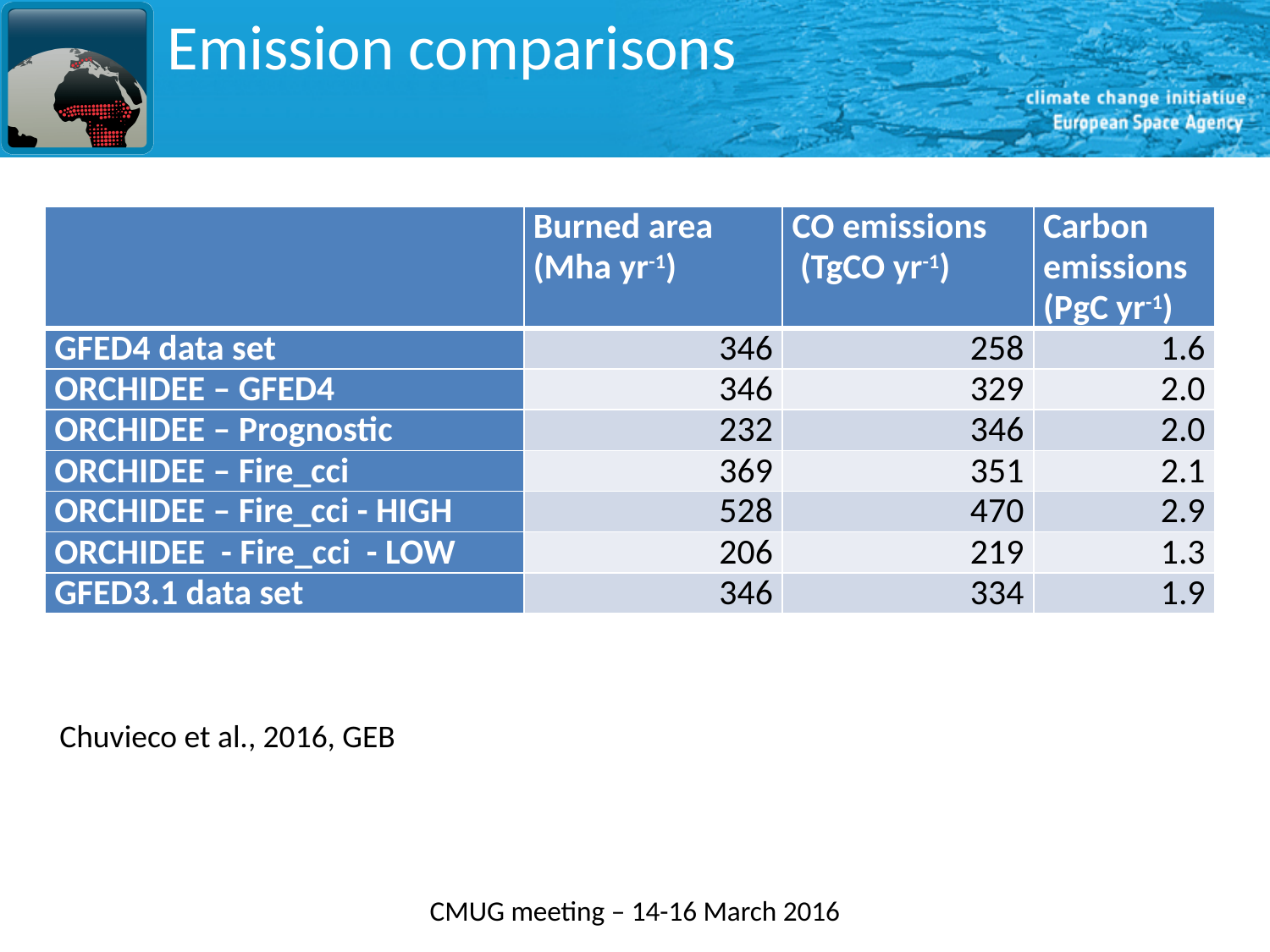

# Emission comparisons
|  | Burned area (Mha yr-1) | CO emissions (TgCO yr-1) | Carbon emissions (PgC yr-1) |
| --- | --- | --- | --- |
| GFED4 data set | 346 | 258 | 1.6 |
| ORCHIDEE – GFED4 | 346 | 329 | 2.0 |
| ORCHIDEE – Prognostic | 232 | 346 | 2.0 |
| ORCHIDEE – Fire\_cci | 369 | 351 | 2.1 |
| ORCHIDEE – Fire\_cci - HIGH | 528 | 470 | 2.9 |
| ORCHIDEE - Fire\_cci - LOW | 206 | 219 | 1.3 |
| GFED3.1 data set | 346 | 334 | 1.9 |
Chuvieco et al., 2016, GEB